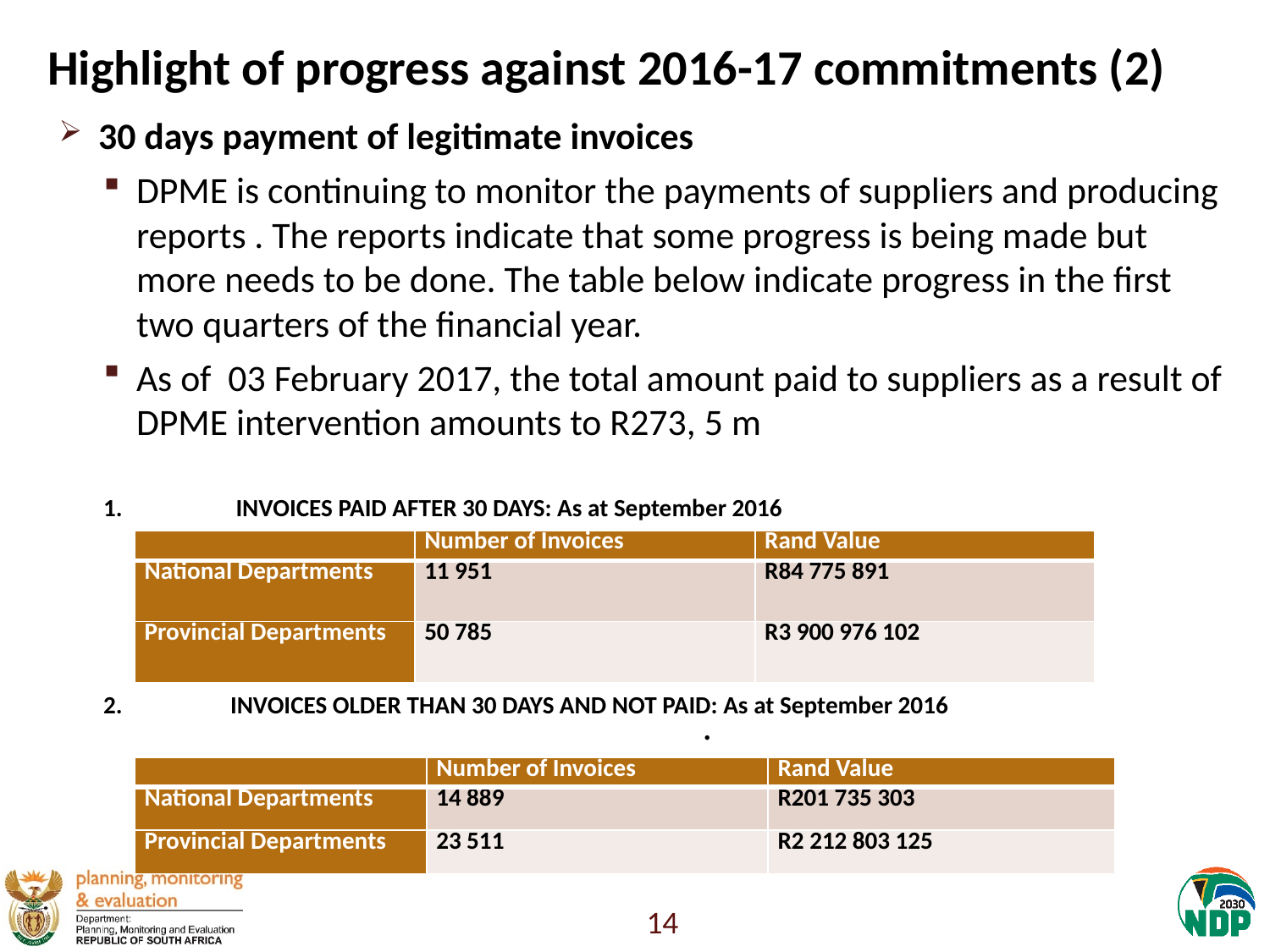

# Highlight of progress against 2016-17 commitments (2)
30 days payment of legitimate invoices
DPME is continuing to monitor the payments of suppliers and producing reports . The reports indicate that some progress is being made but more needs to be done. The table below indicate progress in the first two quarters of the financial year.
As of  03 February 2017, the total amount paid to suppliers as a result of DPME intervention amounts to R273, 5 m

1.	 INVOICES PAID AFTER 30 DAYS: As at September 2016

2.	INVOICES OLDER THAN 30 DAYS AND NOT PAID: As at September 2016

|  | Number of Invoices | Rand Value |
| --- | --- | --- |
| National Departments | 11 951 | R84 775 891 |
| Provincial Departments | 50 785 | R3 900 976 102 |

|  | Number of Invoices | Rand Value |
| --- | --- | --- |
| National Departments | 14 889 | R201 735 303 |
| Provincial Departments | 23 511 | R2 212 803 125 |
14